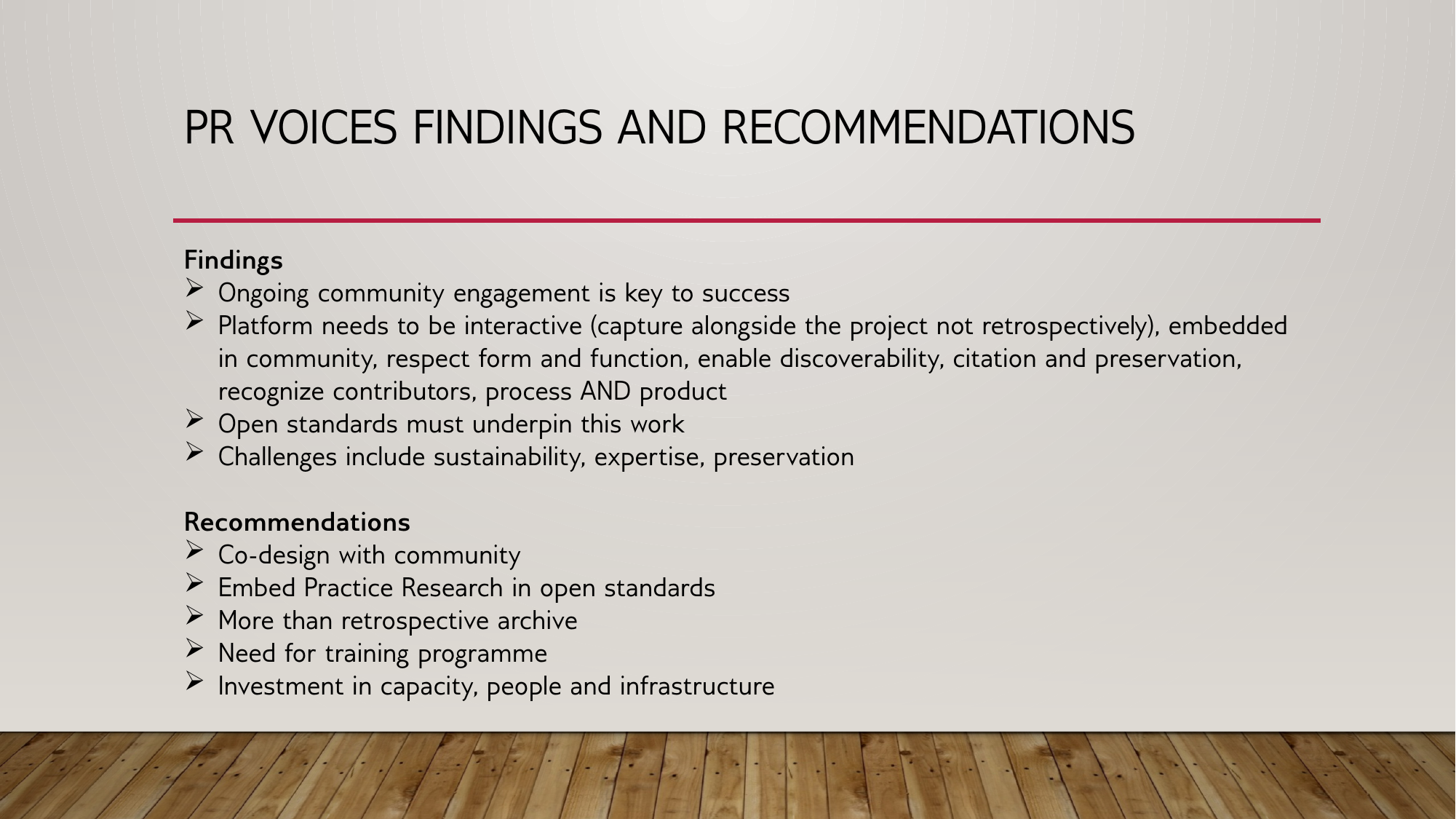

# PR Voices findings and recommendations
Findings
Ongoing community engagement is key to success
Platform needs to be interactive (capture alongside the project not retrospectively), embedded in community, respect form and function, enable discoverability, citation and preservation, recognize contributors, process AND product
Open standards must underpin this work
Challenges include sustainability, expertise, preservation

Recommendations
Co-design with community
Embed Practice Research in open standards
More than retrospective archive
Need for training programme
Investment in capacity, people and infrastructure